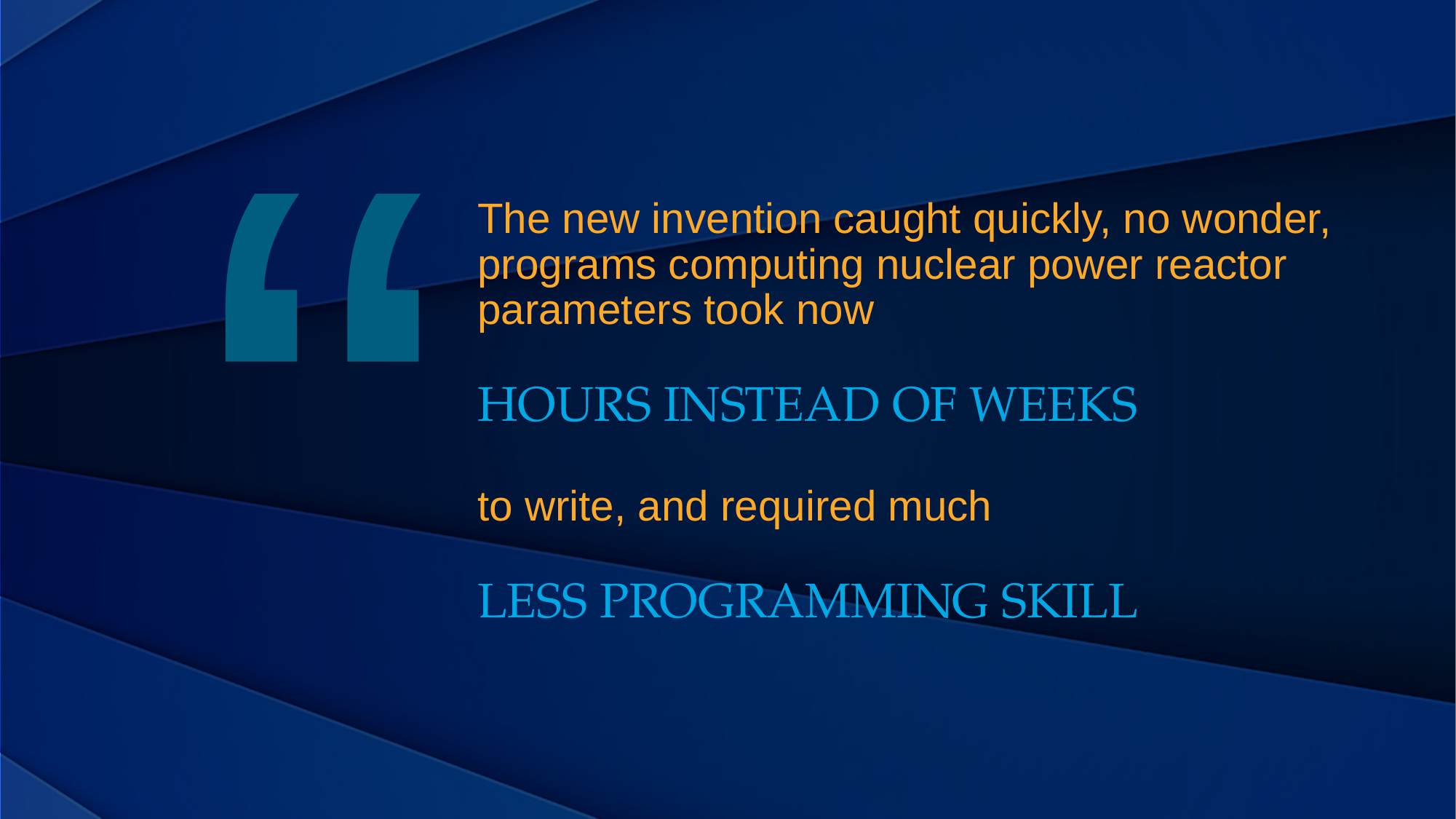

“
The new invention caught quickly, no wonder, programs computing nuclear power reactor parameters took now
HOURS INSTEAD OF WEEKS
to write, and required much
LESS PROGRAMMING SKILL